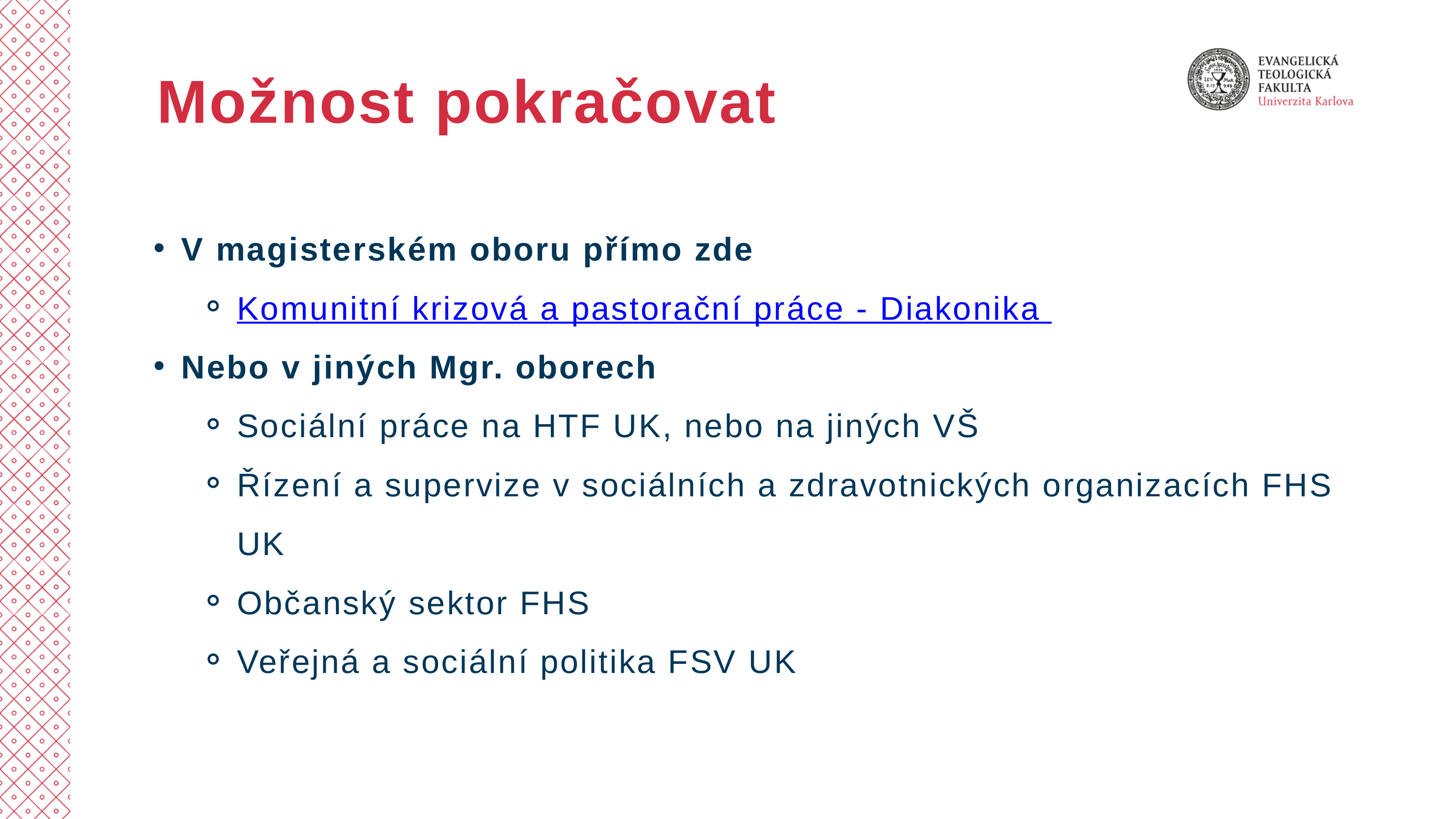

Možnost pokračovat
V magisterském oboru přímo zde
Komunitní krizová a pastorační práce - Diakonika
Nebo v jiných Mgr. oborech
Sociální práce na HTF UK, nebo na jiných VŠ
Řízení a supervize v sociálních a zdravotnických organizacích FHS UK
Občanský sektor FHS
Veřejná a sociální politika FSV UK